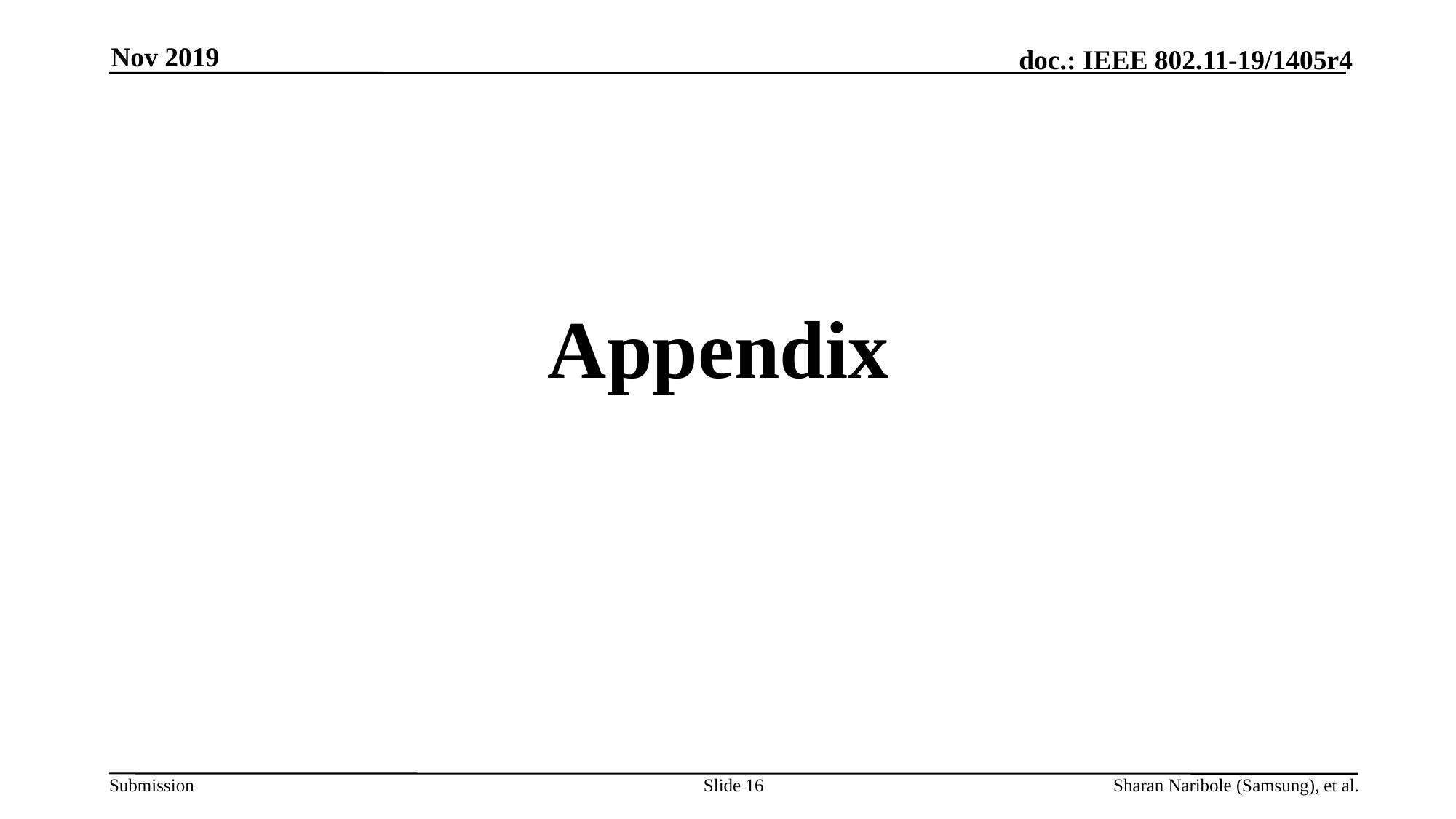

Nov 2019
# Appendix
Slide 16
Sharan Naribole (Samsung), et al.